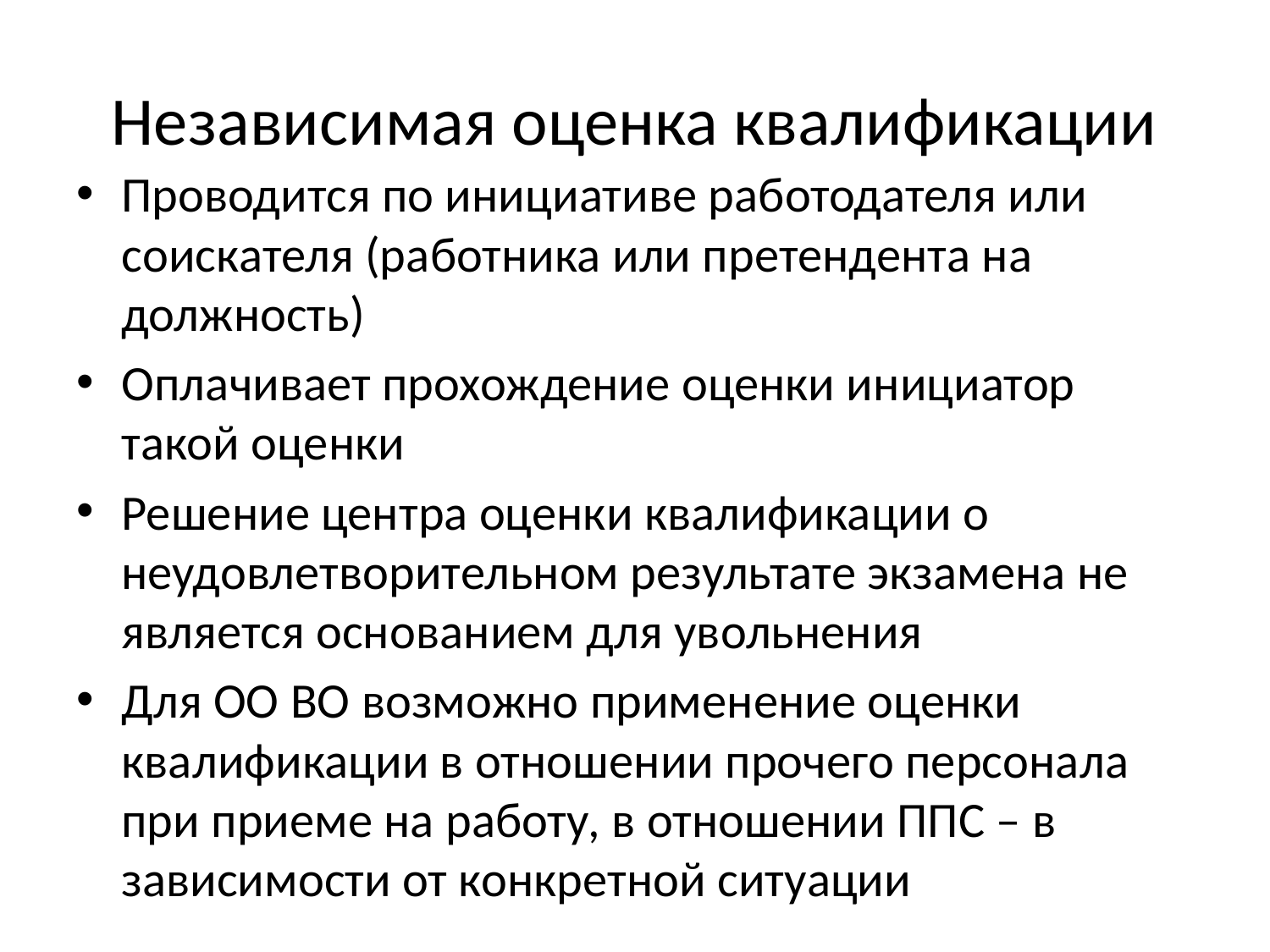

# Независимая оценка квалификации
Проводится по инициативе работодателя или соискателя (работника или претендента на должность)
Оплачивает прохождение оценки инициатор такой оценки
Решение центра оценки квалификации о неудовлетворительном результате экзамена не является основанием для увольнения
Для ОО ВО возможно применение оценки квалификации в отношении прочего персонала при приеме на работу, в отношении ППС – в зависимости от конкретной ситуации